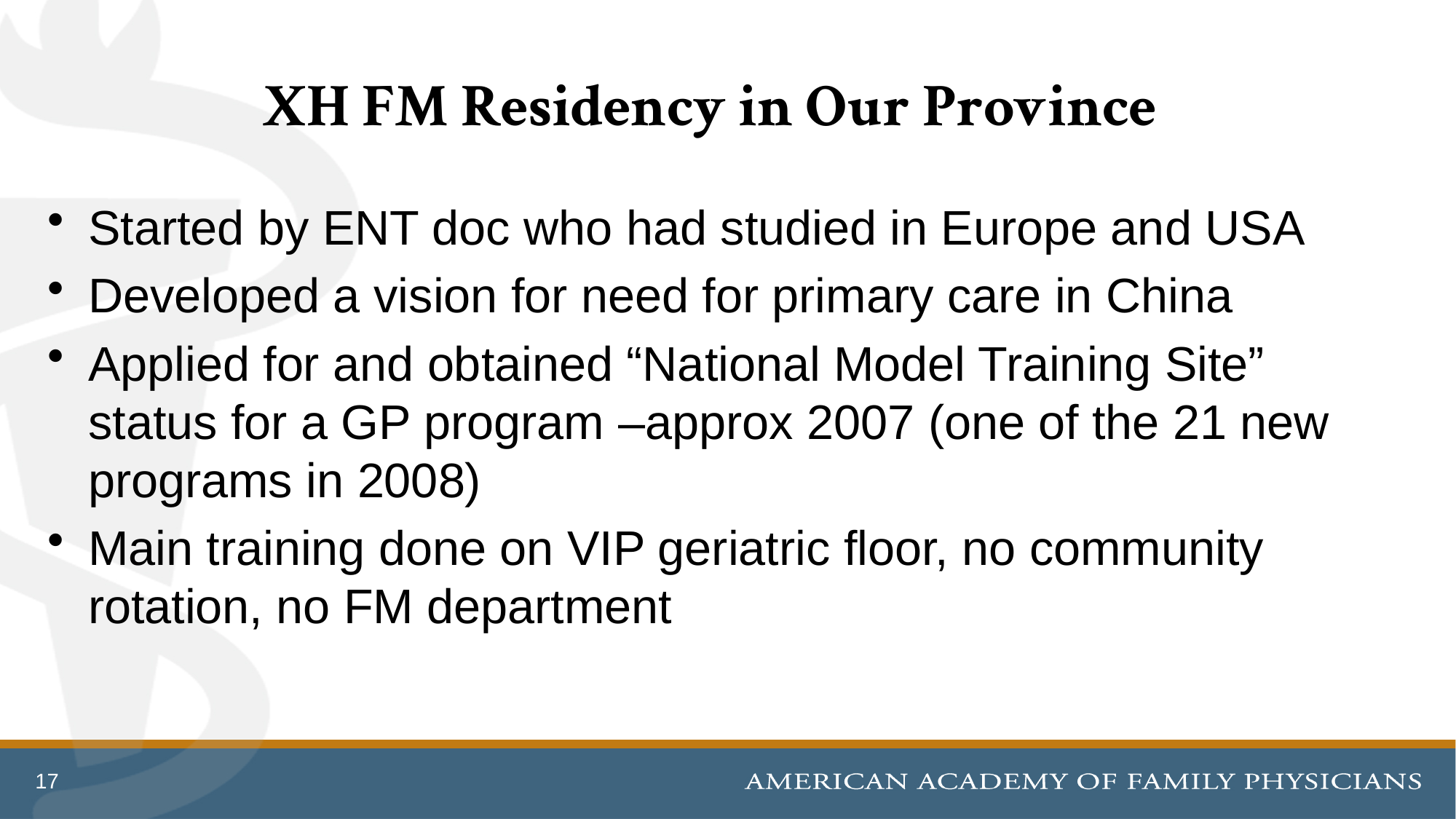

# XH FM Residency in Our Province
Started by ENT doc who had studied in Europe and USA
Developed a vision for need for primary care in China
Applied for and obtained “National Model Training Site” status for a GP program –approx 2007 (one of the 21 new programs in 2008)
Main training done on VIP geriatric floor, no community rotation, no FM department
17